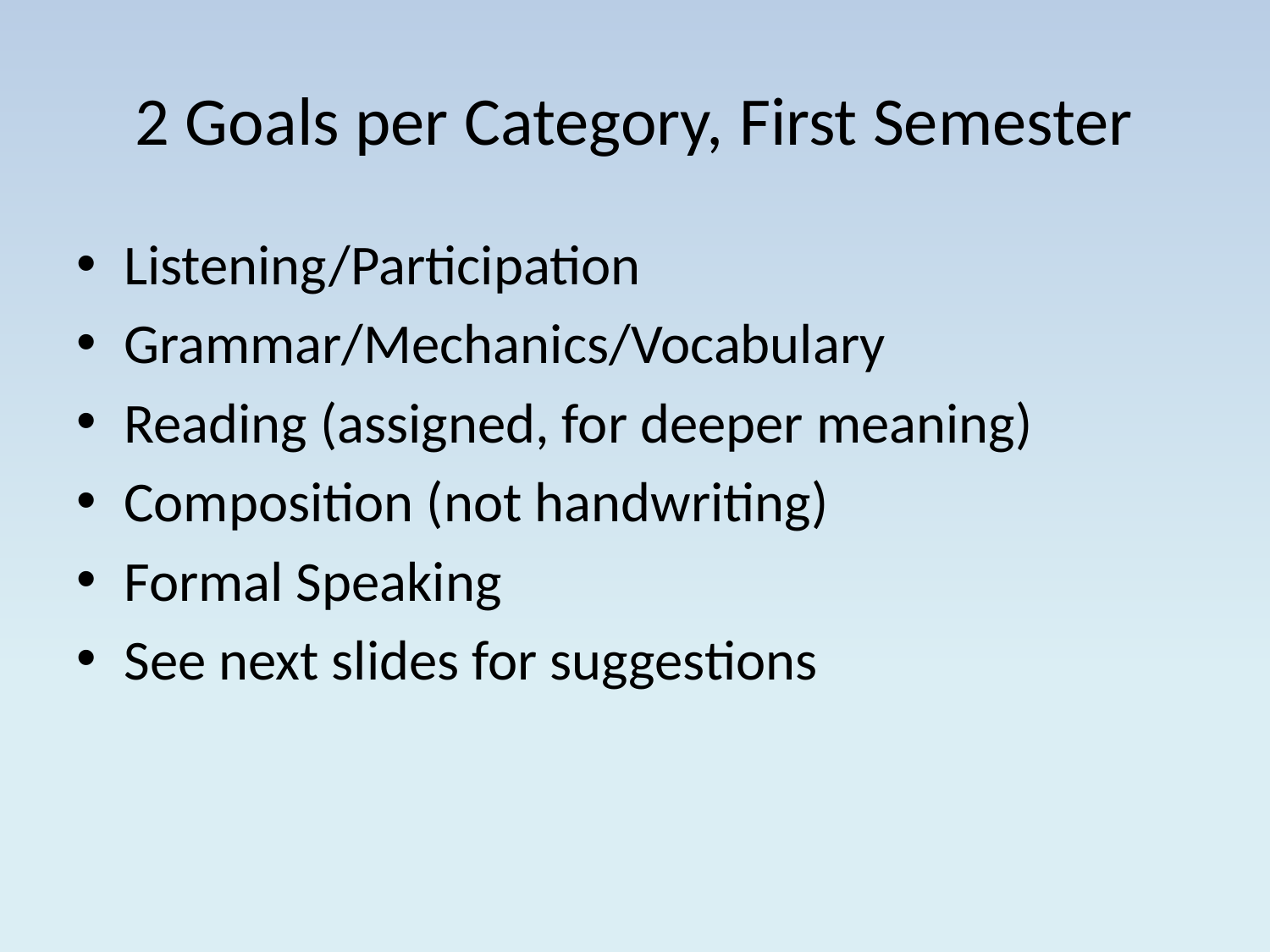

# 2 Goals per Category, First Semester
Listening/Participation
Grammar/Mechanics/Vocabulary
Reading (assigned, for deeper meaning)
Composition (not handwriting)
Formal Speaking
See next slides for suggestions